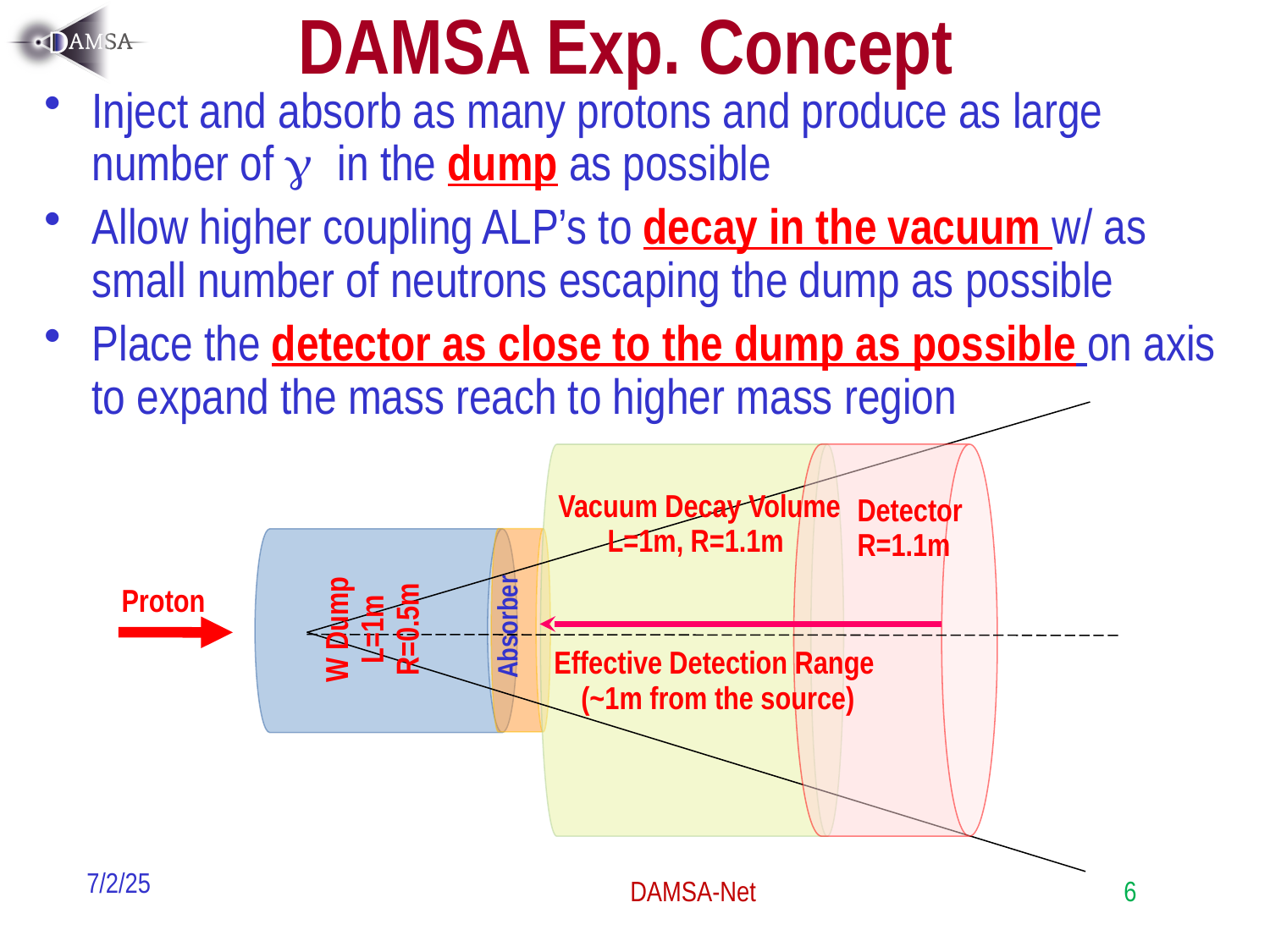

# DAMSA Exp. Concept
Inject and absorb as many protons and produce as large number of γ in the dump as possible
Allow higher coupling ALP’s to decay in the vacuum w/ as small number of neutrons escaping the dump as possible
Place the detector as close to the dump as possible on axis to expand the mass reach to higher mass region

Proton

Vacuum Decay Volume
L=1m, R=1.1m
Detector
R=1.1m
W Dump
L=1m
R=0.5m
Absorber
Effective Detection Range
(~1m from the source)
7/2/25
DAMSA-Net
6